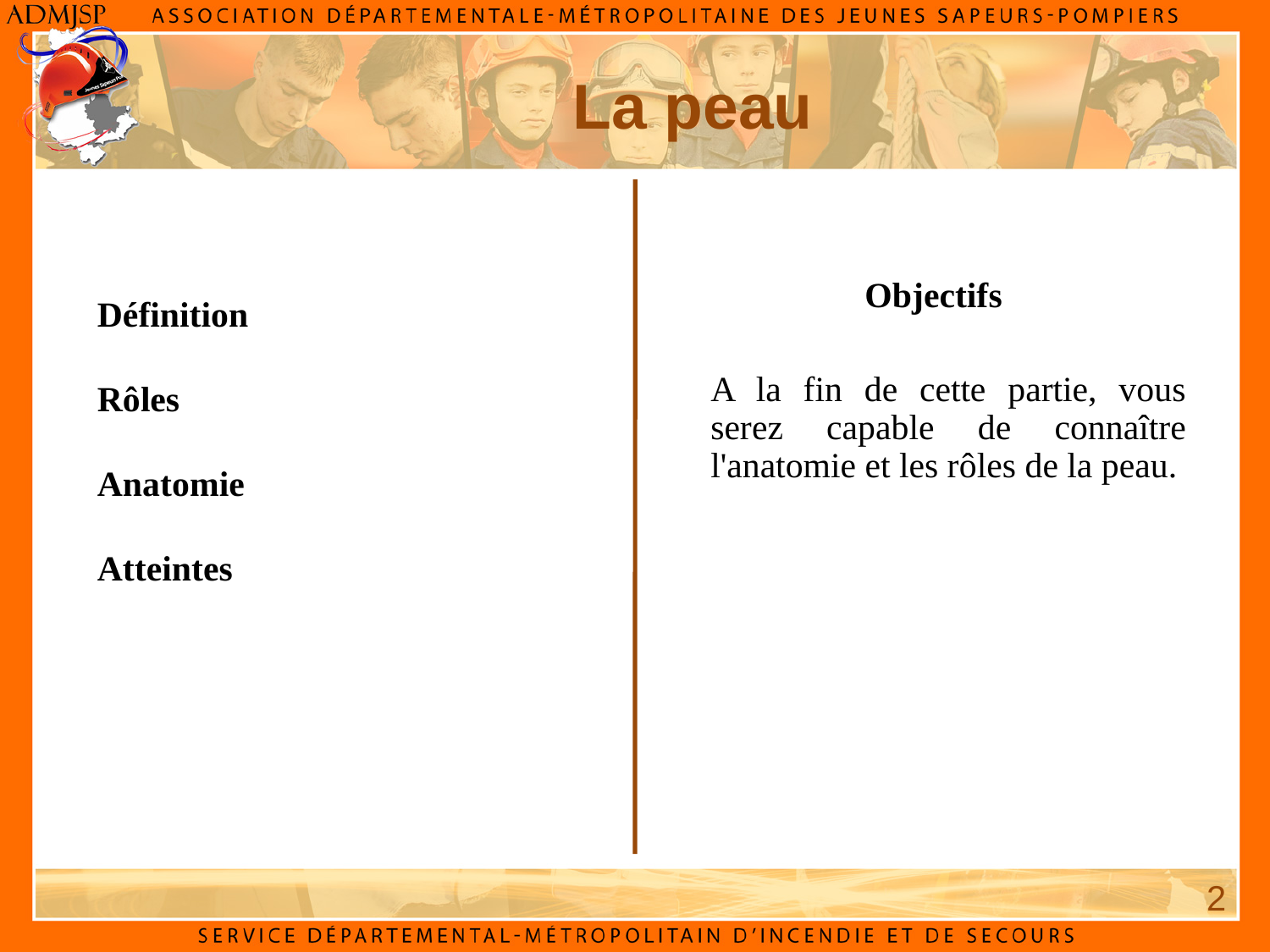

La peau
Objectifs
Définition

Rôles

Anatomie

Atteintes
A la fin de cette partie, vous serez capable de connaître l'anatomie et les rôles de la peau.
2